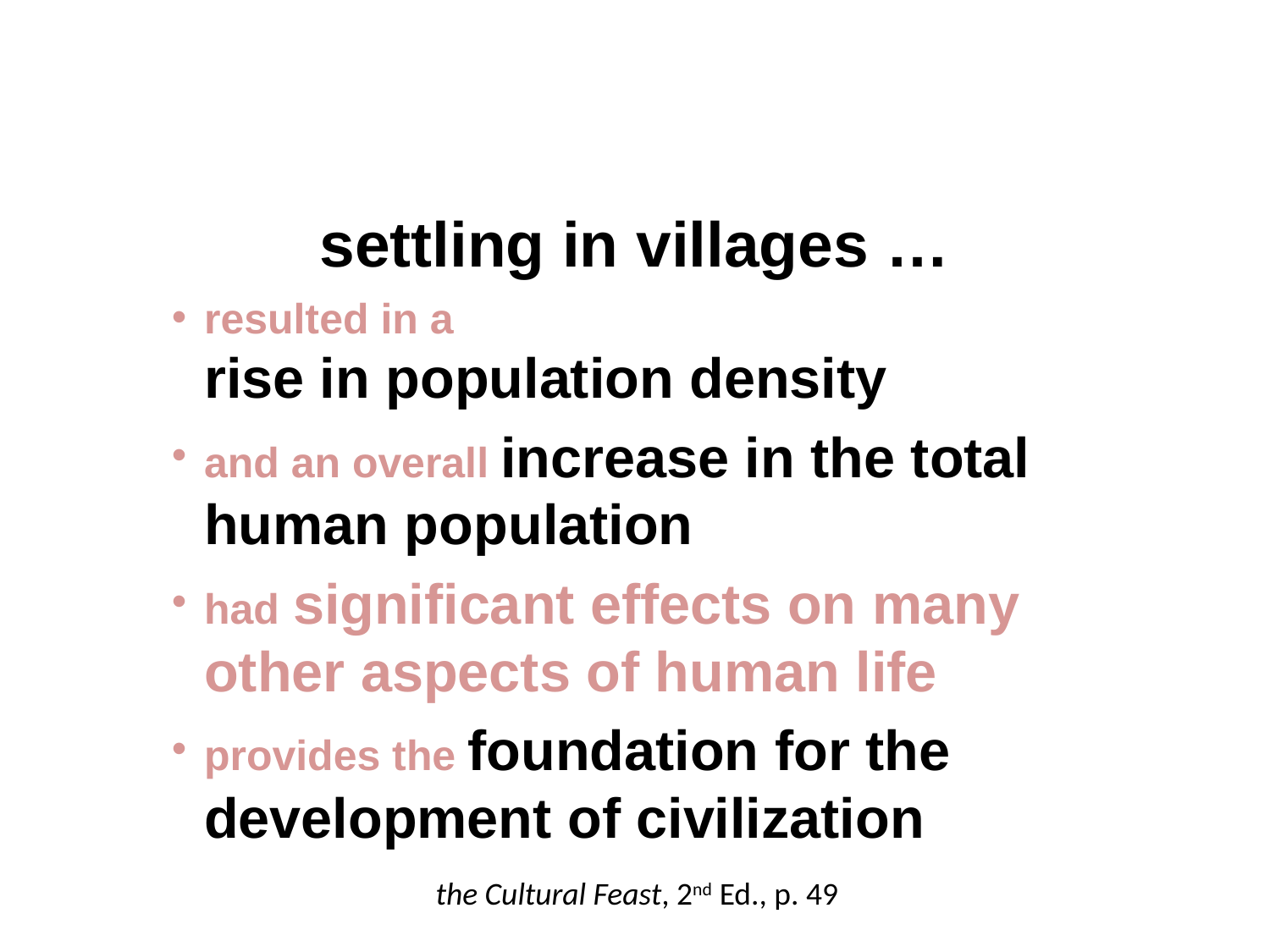

settling in villages …

resulted in a
	rise in population density
and an overall increase in the total human population
had significant effects on many other aspects of human life
provides the foundation for the development of civilization
the Cultural Feast, 2nd Ed., p. 49